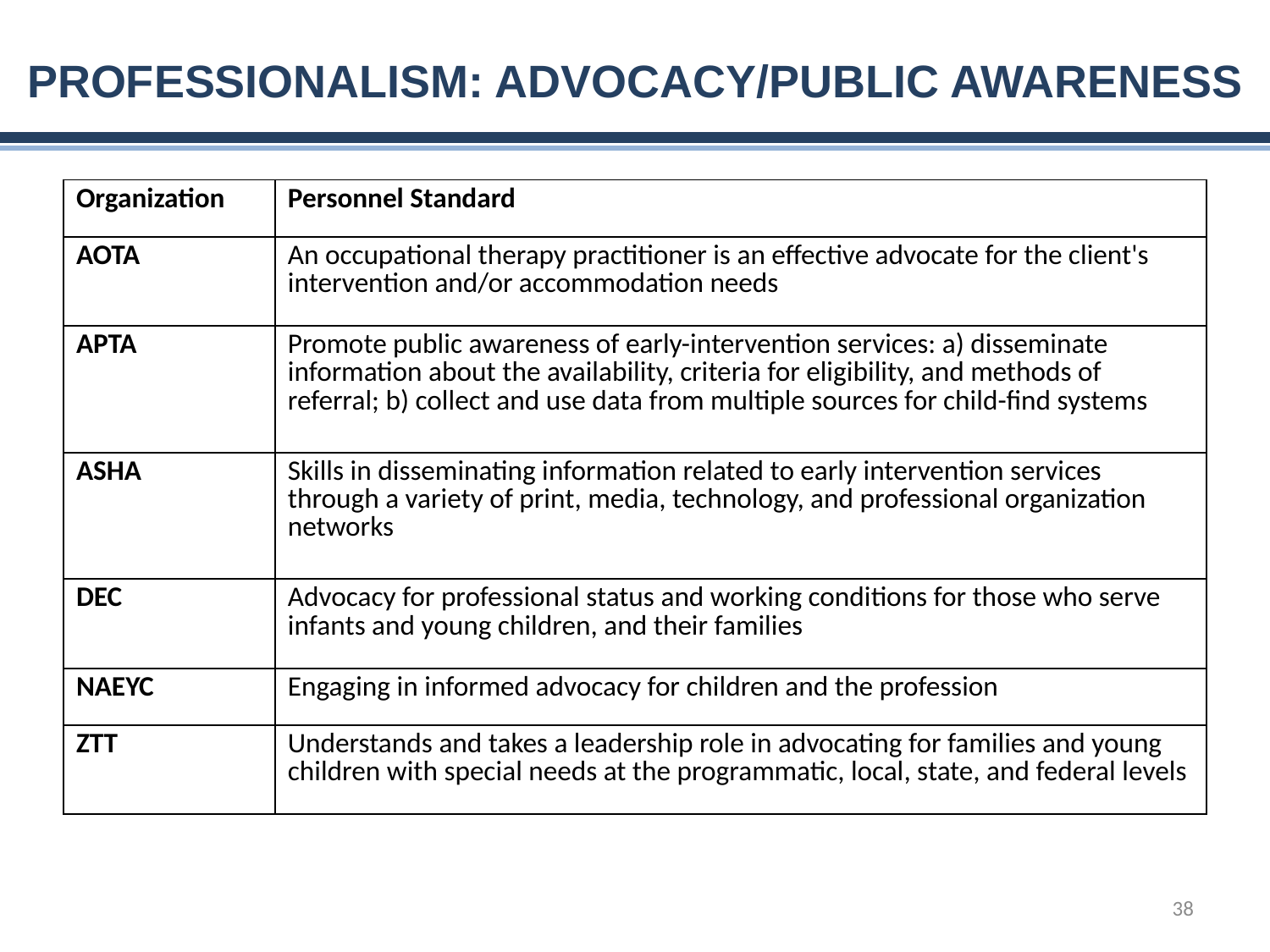

# Professionalism: Advocacy/Public Awareness
| Organization | Personnel Standard |
| --- | --- |
| AOTA | An occupational therapy practitioner is an effective advocate for the client's intervention and/or accommodation needs |
| APTA | Promote public awareness of early-intervention services: a) disseminate information about the availability, criteria for eligibility, and methods of referral; b) collect and use data from multiple sources for child-find systems |
| ASHA | Skills in disseminating information related to early intervention services through a variety of print, media, technology, and professional organization networks |
| DEC | Advocacy for professional status and working conditions for those who serve infants and young children, and their families |
| NAEYC | Engaging in informed advocacy for children and the profession |
| ZTT | Understands and takes a leadership role in advocating for families and young children with special needs at the programmatic, local, state, and federal levels |
38